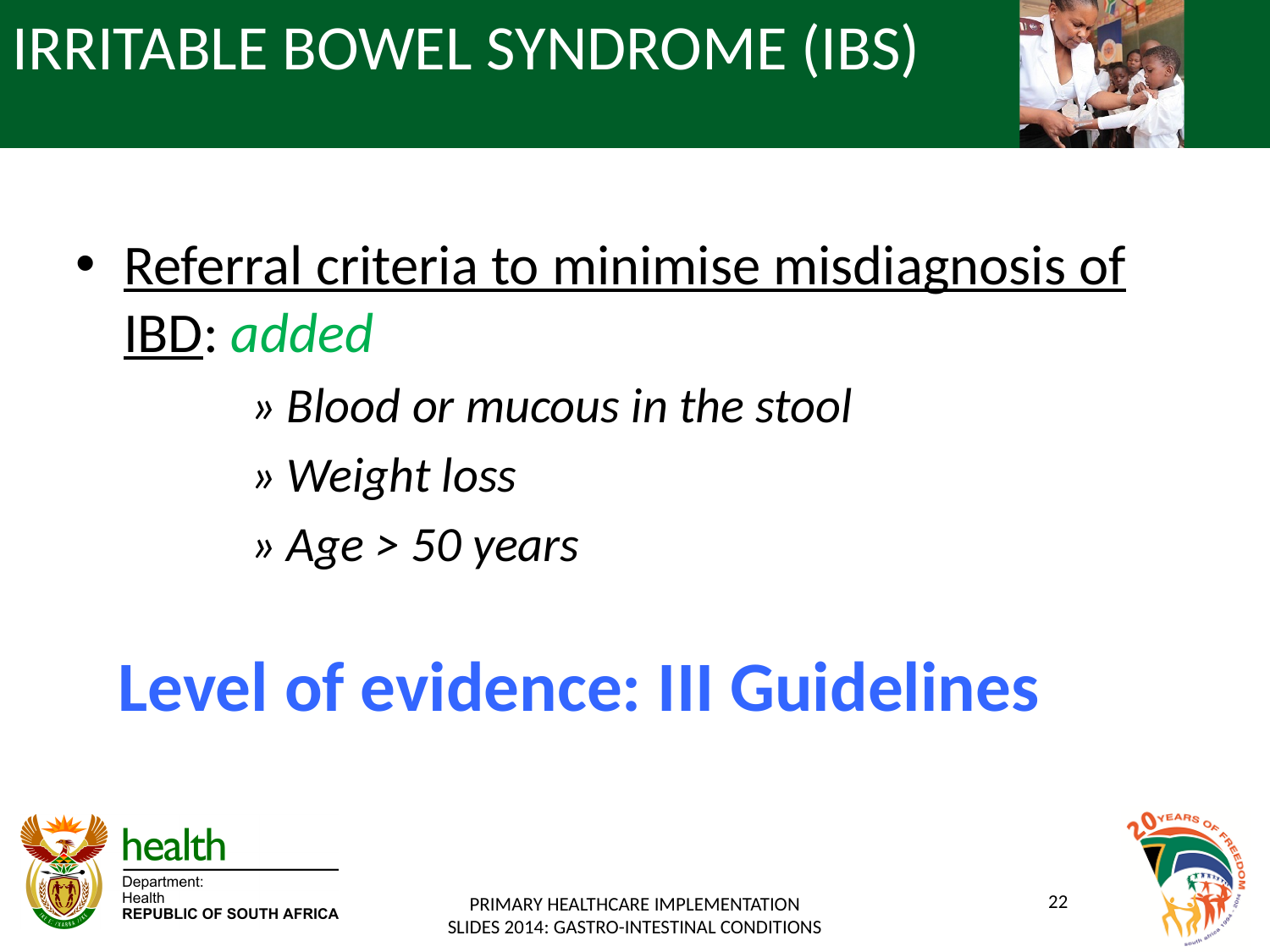

# IRRITABLE BOWEL SYNDROME (IBS)
Referral criteria to minimise misdiagnosis of IBD: added
		» Blood or mucous in the stool
		» Weight loss
		» Age > 50 years
Level of evidence: III Guidelines
22
PRIMARY HEALTHCARE IMPLEMENTATION SLIDES 2014: GASTRO-INTESTINAL CONDITIONS